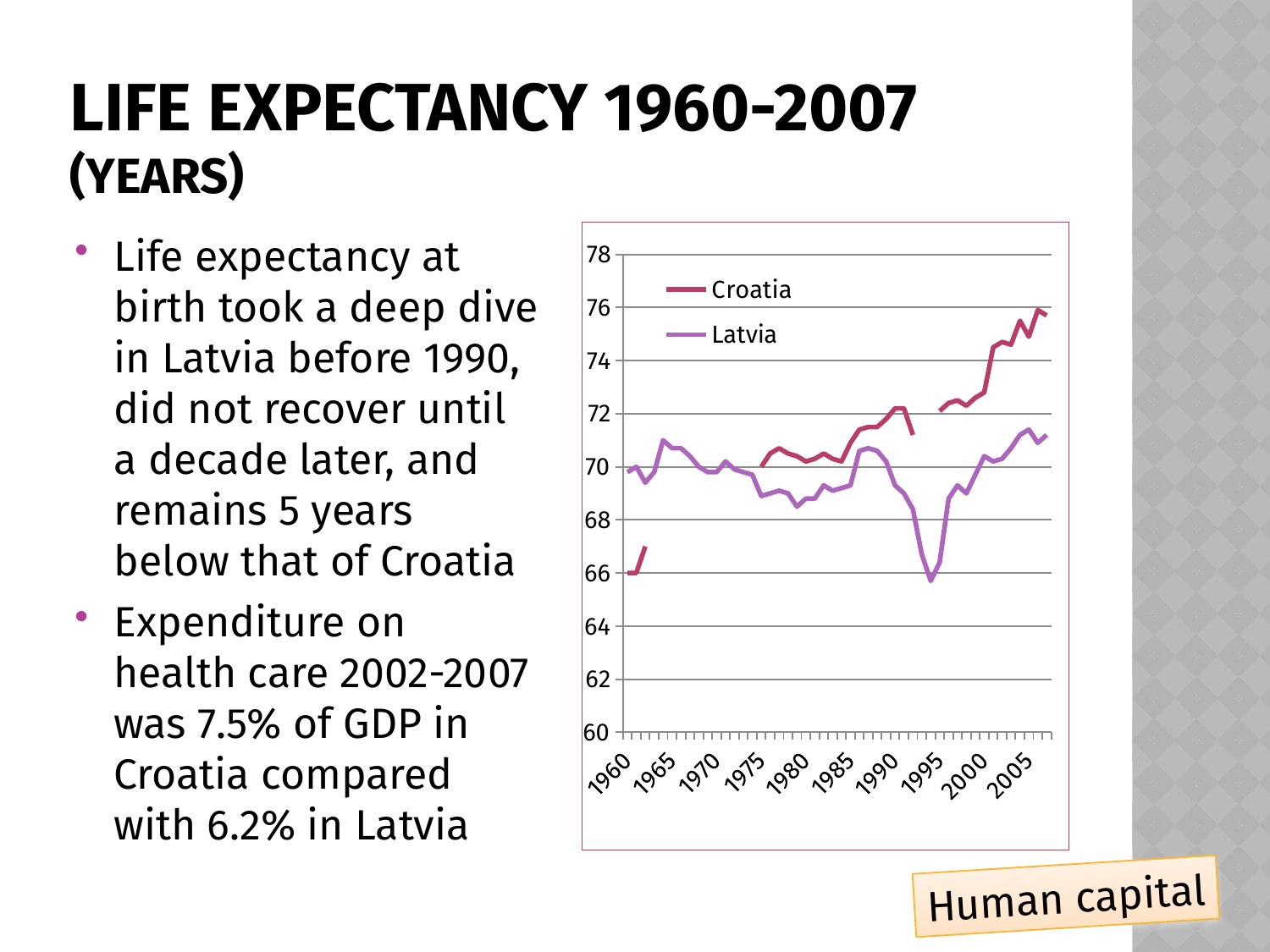

# Life expectancy 1960-2007 (years)
Life expectancy at birth took a deep dive in Latvia before 1990, did not recover until a decade later, and remains 5 years below that of Croatia
Expenditure on health care 2002-2007 was 7.5% of GDP in Croatia compared with 6.2% in Latvia

### Chart

| Category | Croatia | Latvia |
|---|---|---|
| 1960 | 66.0 | 69.8 |
| 1961 | 66.0 | 70.0 |
| 1962 | 67.0 | 69.4 |
| 1963 | None | 69.8 |
| 1964 | None | 71.0 |
| 1965 | 67.8 | 70.7 |
| 1966 | None | 70.7 |
| 1967 | 68.3 | 70.4 |
| 1968 | None | 70.0 |
| 1969 | None | 69.8 |
| 1970 | 69.0 | 69.8 |
| 1971 | None | 70.2 |
| 1972 | 69.5 | 69.9 |
| 1973 | None | 69.8 |
| 1974 | None | 69.7 |
| 1975 | 70.0 | 68.9 |
| 1976 | 70.5 | 69.0 |
| 1977 | 70.7 | 69.1 |
| 1978 | 70.5 | 69.0 |
| 1979 | 70.4 | 68.5 |
| 1980 | 70.2 | 68.8 |
| 1981 | 70.3 | 68.8 |
| 1982 | 70.5 | 69.3 |
| 1983 | 70.3 | 69.1 |
| 1984 | 70.2 | 69.2 |
| 1985 | 70.9 | 69.3 |
| 1986 | 71.4 | 70.6 |
| 1987 | 71.5 | 70.7 |
| 1988 | 71.5 | 70.6 |
| 1989 | 71.8 | 70.2 |
| 1990 | 72.2 | 69.3 |
| 1991 | 72.2 | 69.0 |
| 1992 | 71.2 | 68.4 |
| 1993 | None | 66.7 |
| 1994 | None | 65.7 |
| 1995 | 72.1 | 66.4 |
| 1996 | 72.4 | 68.8 |
| 1997 | 72.5 | 69.3 |
| 1998 | 72.3 | 69.0 |
| 1999 | 72.6 | 69.7 |
| 2000 | 72.8 | 70.4 |
| 2001 | 74.5 | 70.2 |
| 2002 | 74.7 | 70.3 |
| 2003 | 74.6 | 70.7 |
| 2004 | 75.5 | 71.2 |
| 2005 | 74.9 | 71.4 |
| 2006 | 75.9 | 70.9 |
| 2007 | 75.7 | 71.2 |
Human capital